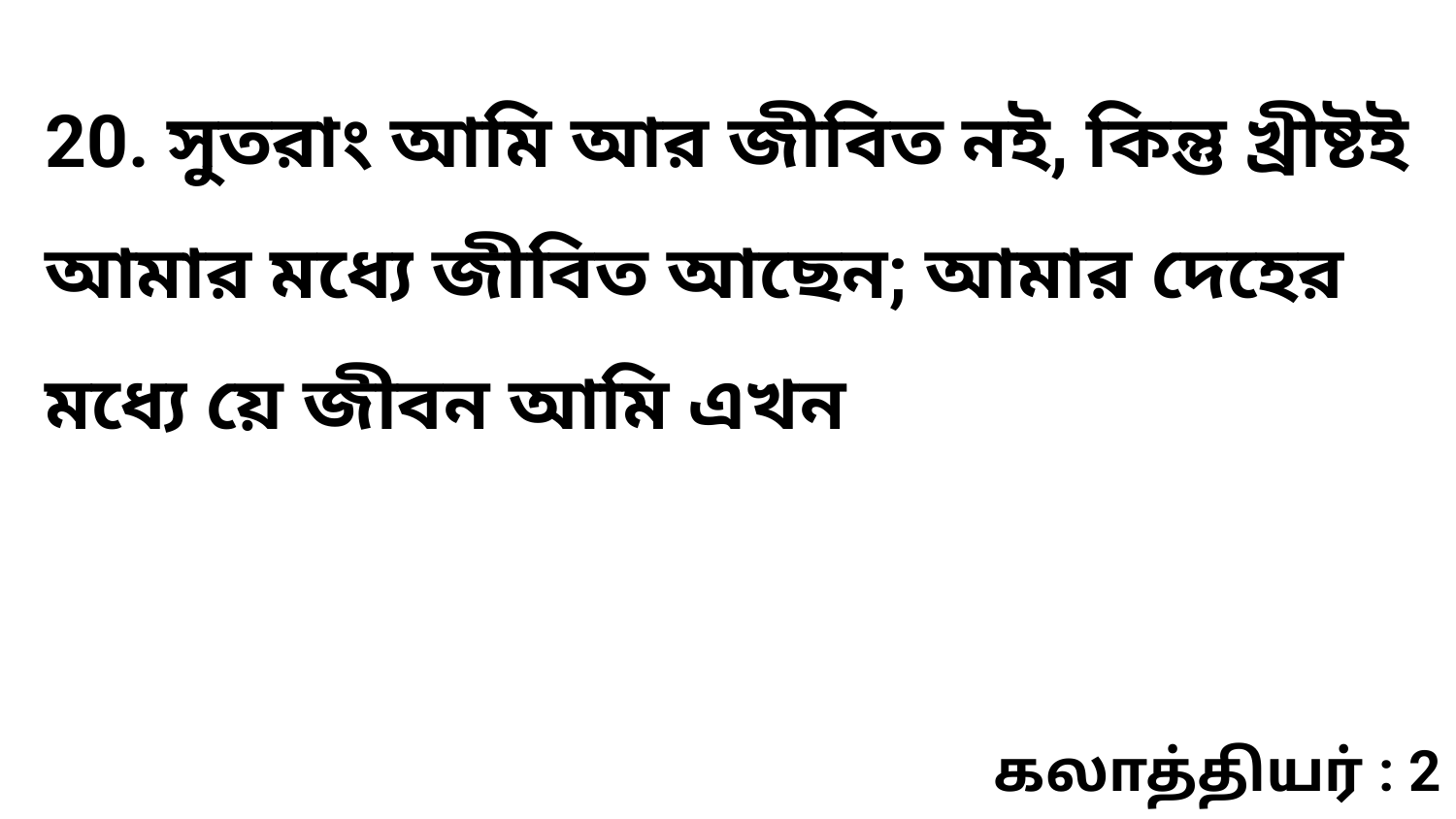

20. সুতরাং আমি আর জীবিত নই, কিন্তু খ্রীষ্টই আমার মধ্যে জীবিত আছেন; আমার দেহের মধ্যে য়ে জীবন আমি এখন
கலாத்தியர் : 2